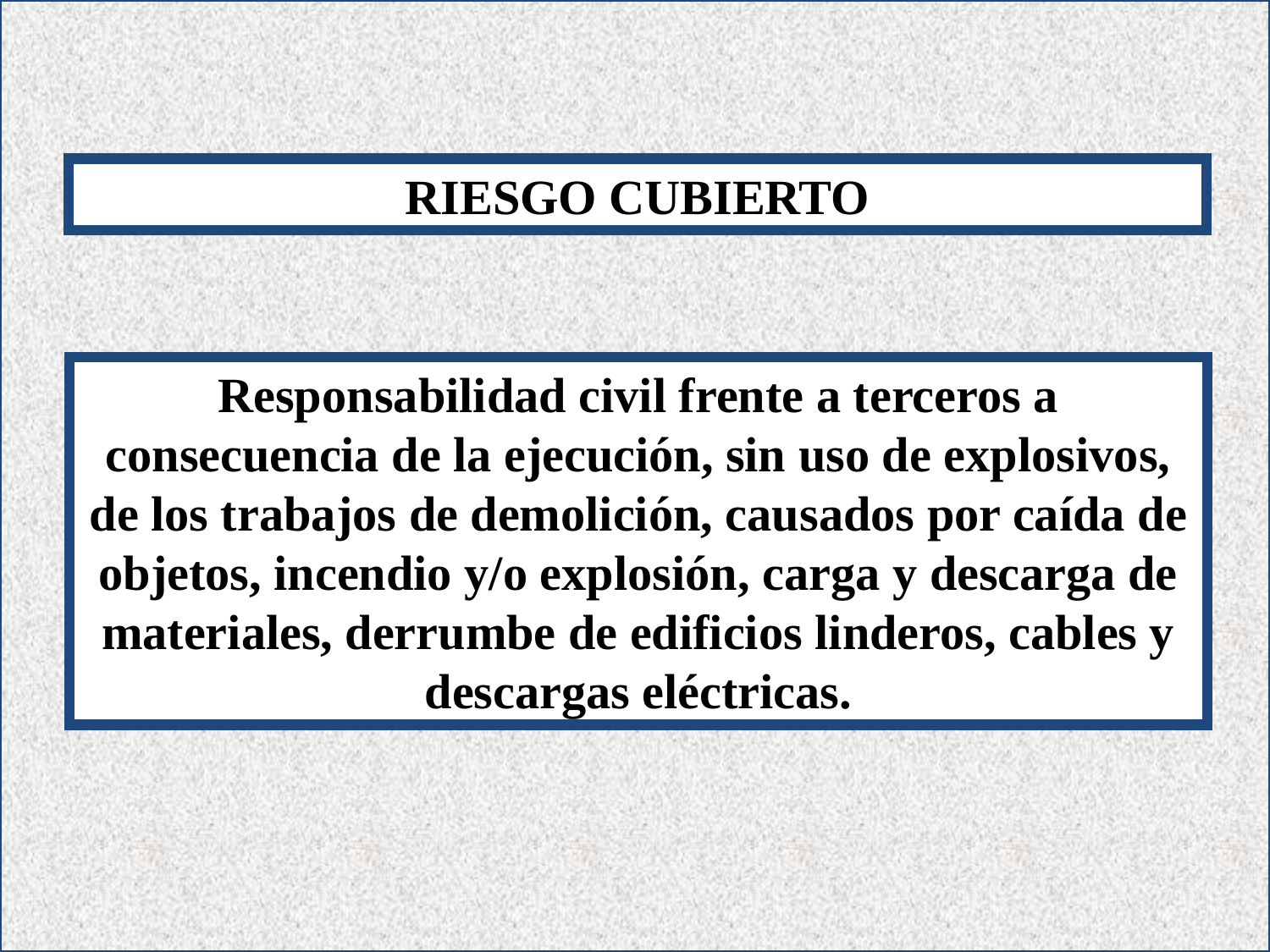

RIESGO CUBIERTO
Responsabilidad civil frente a terceros a consecuencia de la ejecución, sin uso de explosivos, de los trabajos de demolición, causados por caída de objetos, incendio y/o explosión, carga y descarga de materiales, derrumbe de edificios linderos, cables y descargas eléctricas.